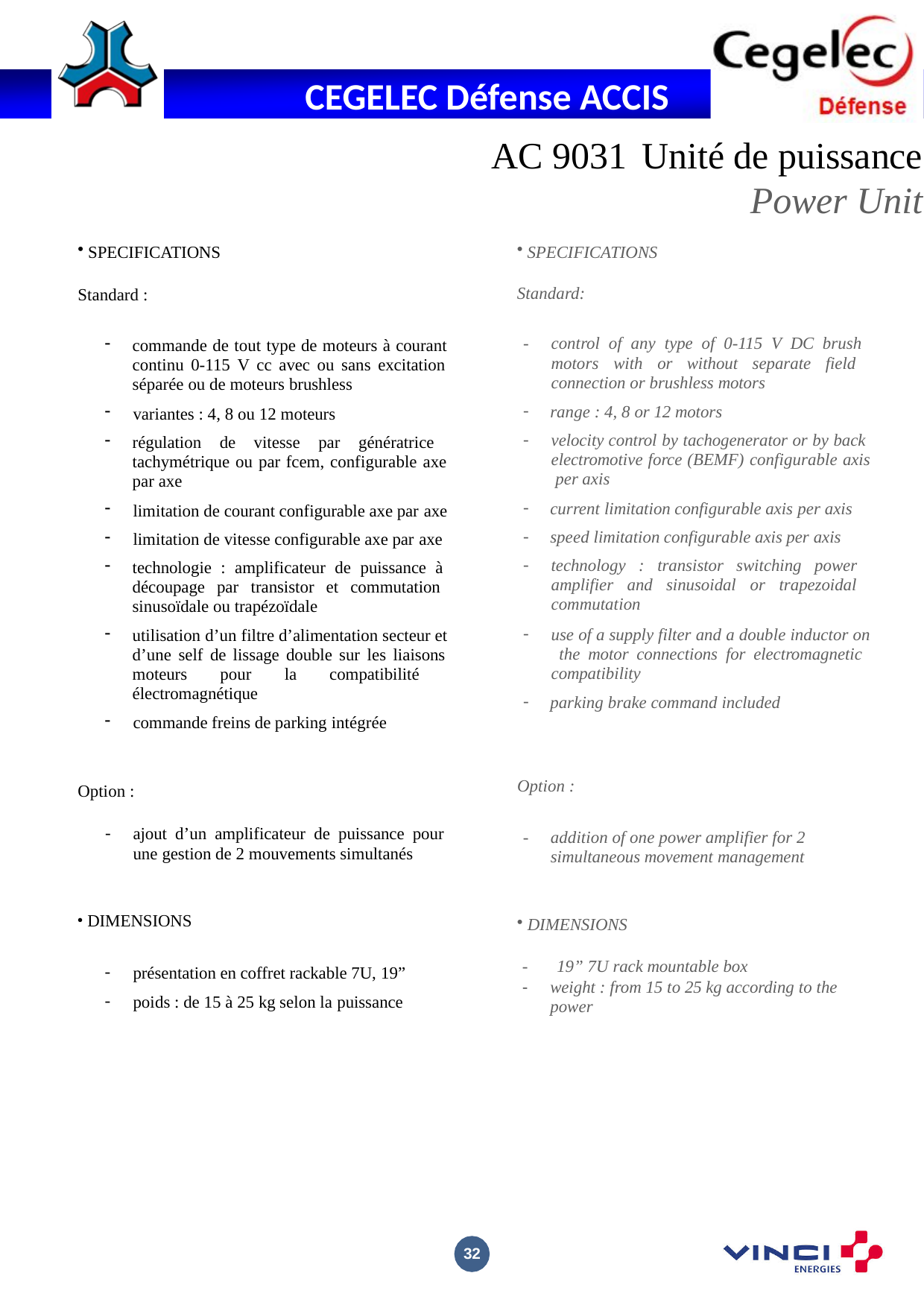

Unité de puissance
Power Unit
AC 9031
SPECIFICATIONS

Standard :

commande de tout type de moteurs à courant  continu 0-115 V cc avec ou sans excitation  séparée ou de moteurs brushless
variantes : 4, 8 ou 12 moteurs
régulation de vitesse par génératrice  tachymétrique ou par fcem, configurable axe  par axe
limitation de courant configurable axe par axe
limitation de vitesse configurable axe par axe
technologie : amplificateur de puissance à  découpage par transistor et commutation  sinusoïdale ou trapézoïdale
utilisation d’un filtre d’alimentation secteur et  d’une self de lissage double sur les liaisons  moteurs pour la compatibilité  électromagnétique
commande freins de parking intégrée

Option :

ajout d’un amplificateur de puissance pour  une gestion de 2 mouvements simultanés

DIMENSIONS

présentation en coffret rackable 7U, 19”
poids : de 15 à 25 kg selon la puissance
SPECIFICATIONS
Standard:
control of any type of 0-115 V DC brush  motors with or without separate field  connection or brushless motors
range : 4, 8 or 12 motors
velocity control by tachogenerator or by back  electromotive force (BEMF) configurable axis  per axis
current limitation configurable axis per axis
speed limitation configurable axis per axis
technology : transistor switching power  amplifier and sinusoidal or trapezoidal  commutation
use of a supply filter and a double inductor on  the motor connections for electromagnetic  compatibility
parking brake command included
Option :
-	addition of one power amplifier for 2  simultaneous movement management

DIMENSIONS

-	19” 7U rack mountable box
-	weight : from 15 to 25 kg according to the  power